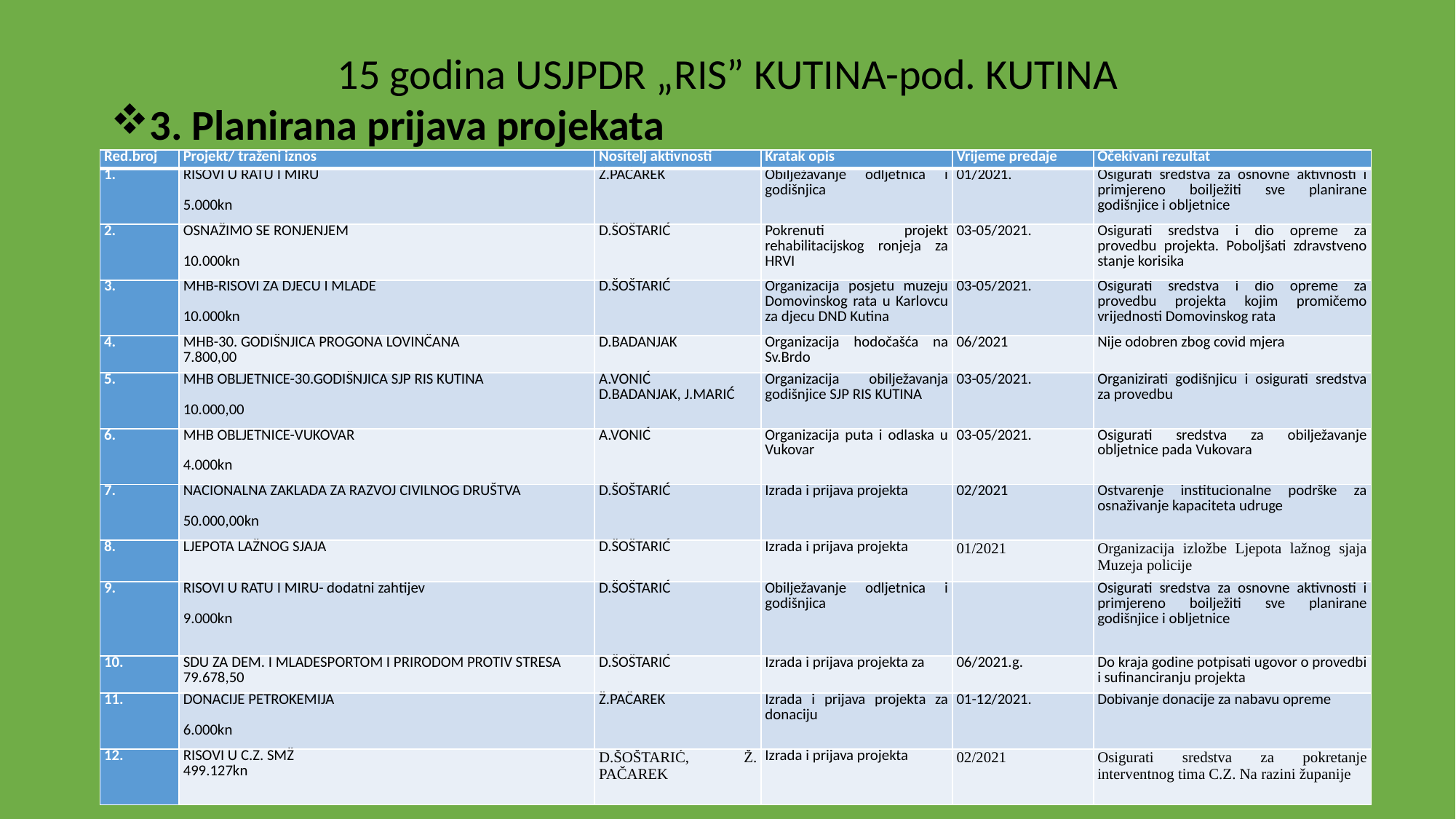

# 15 godina USJPDR „RIS” KUTINA-pod. KUTINA
3. Planirana prijava projekata

| Red.broj | Projekt/ traženi iznos | Nositelj aktivnosti | Kratak opis | Vrijeme predaje | Očekivani rezultat |
| --- | --- | --- | --- | --- | --- |
| 1. | RISOVI U RATU I MIRU   5.000kn | Ž.PAČAREK | Obilježavanje odljetnica i godišnjica | 01/2021. | Osigurati sredstva za osnovne aktivnosti i primjereno boilježiti sve planirane godišnjice i obljetnice |
| 2. | OSNAŽIMO SE RONJENJEM   10.000kn | D.ŠOŠTARIĆ | Pokrenuti projekt rehabilitacijskog ronjeja za HRVI | 03-05/2021. | Osigurati sredstva i dio opreme za provedbu projekta. Poboljšati zdravstveno stanje korisika |
| 3. | MHB-RISOVI ZA DJECU I MLADE   10.000kn | D.ŠOŠTARIĆ | Organizacija posjetu muzeju Domovinskog rata u Karlovcu za djecu DND Kutina | 03-05/2021. | Osigurati sredstva i dio opreme za provedbu projekta kojim promičemo vrijednosti Domovinskog rata |
| 4. | MHB-30. GODIŠNJICA PROGONA LOVINČANA 7.800,00 | D.BADANJAK | Organizacija hodočašća na Sv.Brdo | 06/2021 | Nije odobren zbog covid mjera |
| 5. | MHB OBLJETNICE-30.GODIŠNJICA SJP RIS KUTINA   10.000,00 | A.VONIĆ D.BADANJAK, J.MARIĆ | Organizacija obilježavanja godišnjice SJP RIS KUTINA | 03-05/2021. | Organizirati godišnjicu i osigurati sredstva za provedbu |
| 6. | MHB OBLJETNICE-VUKOVAR   4.000kn | A.VONIĆ | Organizacija puta i odlaska u Vukovar | 03-05/2021. | Osigurati sredstva za obilježavanje obljetnice pada Vukovara |
| 7. | NACIONALNA ZAKLADA ZA RAZVOJ CIVILNOG DRUŠTVA   50.000,00kn | D.ŠOŠTARIĆ | Izrada i prijava projekta | 02/2021 | Ostvarenje institucionalne podrške za osnaživanje kapaciteta udruge |
| 8. | LJEPOTA LAŽNOG SJAJA | D.ŠOŠTARIĆ | Izrada i prijava projekta | 01/2021 | Organizacija izložbe Ljepota lažnog sjaja Muzeja policije |
| 9. | RISOVI U RATU I MIRU- dodatni zahtijev 9.000kn | D.ŠOŠTARIĆ | Obilježavanje odljetnica i godišnjica |  | Osigurati sredstva za osnovne aktivnosti i primjereno boilježiti sve planirane godišnjice i obljetnice |
| 10. | SDU ZA DEM. I MLADESPORTOM I PRIRODOM PROTIV STRESA 79.678,50 | D.ŠOŠTARIĆ | Izrada i prijava projekta za | 06/2021.g. | Do kraja godine potpisati ugovor o provedbi i sufinanciranju projekta |
| 11. | DONACIJE PETROKEMIJA   6.000kn | Ž.PAČAREK | Izrada i prijava projekta za donaciju | 01-12/2021. | Dobivanje donacije za nabavu opreme |
| 12. | RISOVI U C.Z. SMŽ 499.127kn | D.ŠOŠTARIĆ, Ž. PAČAREK | Izrada i prijava projekta | 02/2021 | Osigurati sredstva za pokretanje interventnog tima C.Z. Na razini županije |